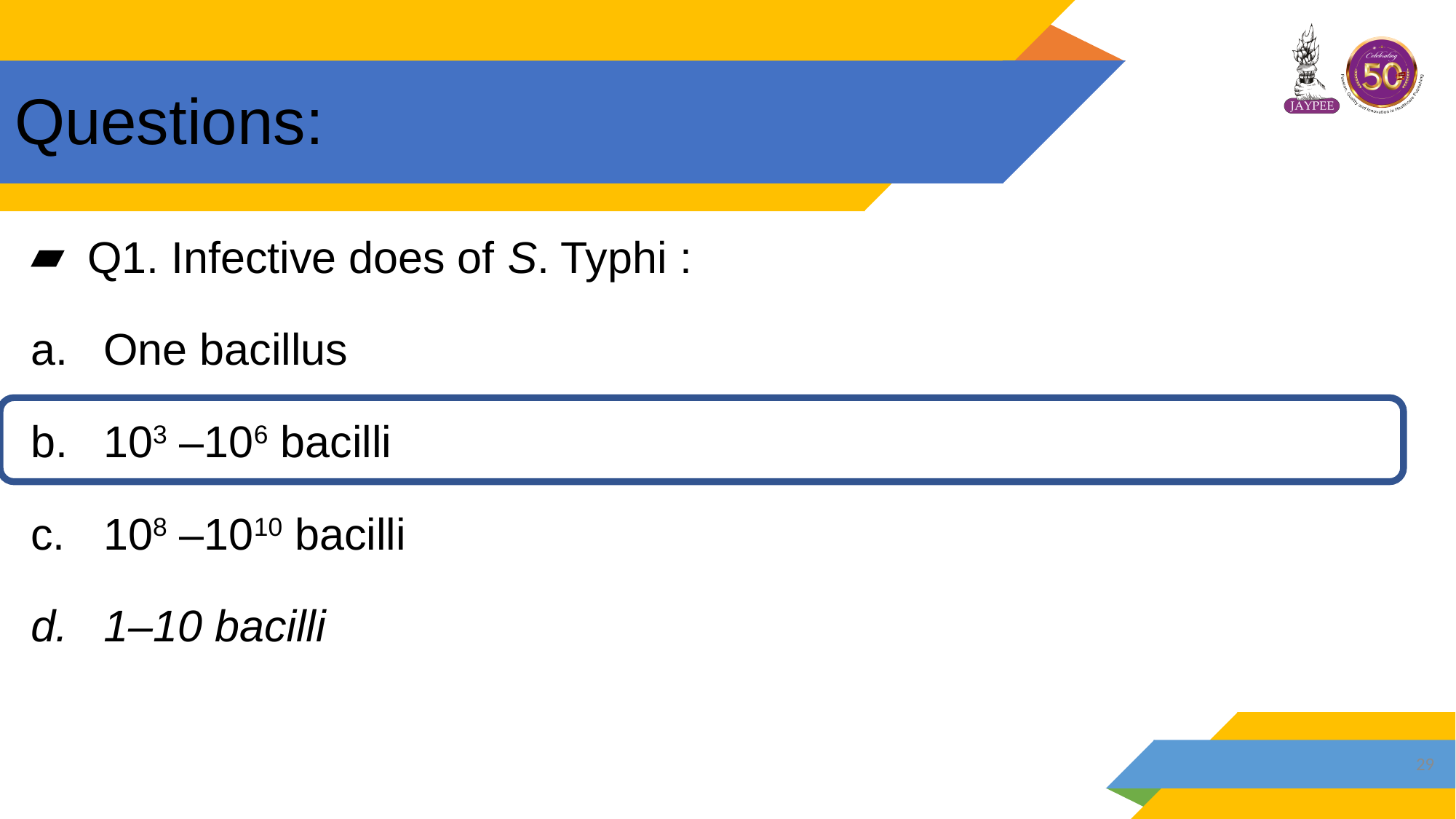

# Questions:
Q1. Infective does of S. Typhi :
One bacillus
103 –106 bacilli
108 –1010 bacilli
1–10 bacilli

29